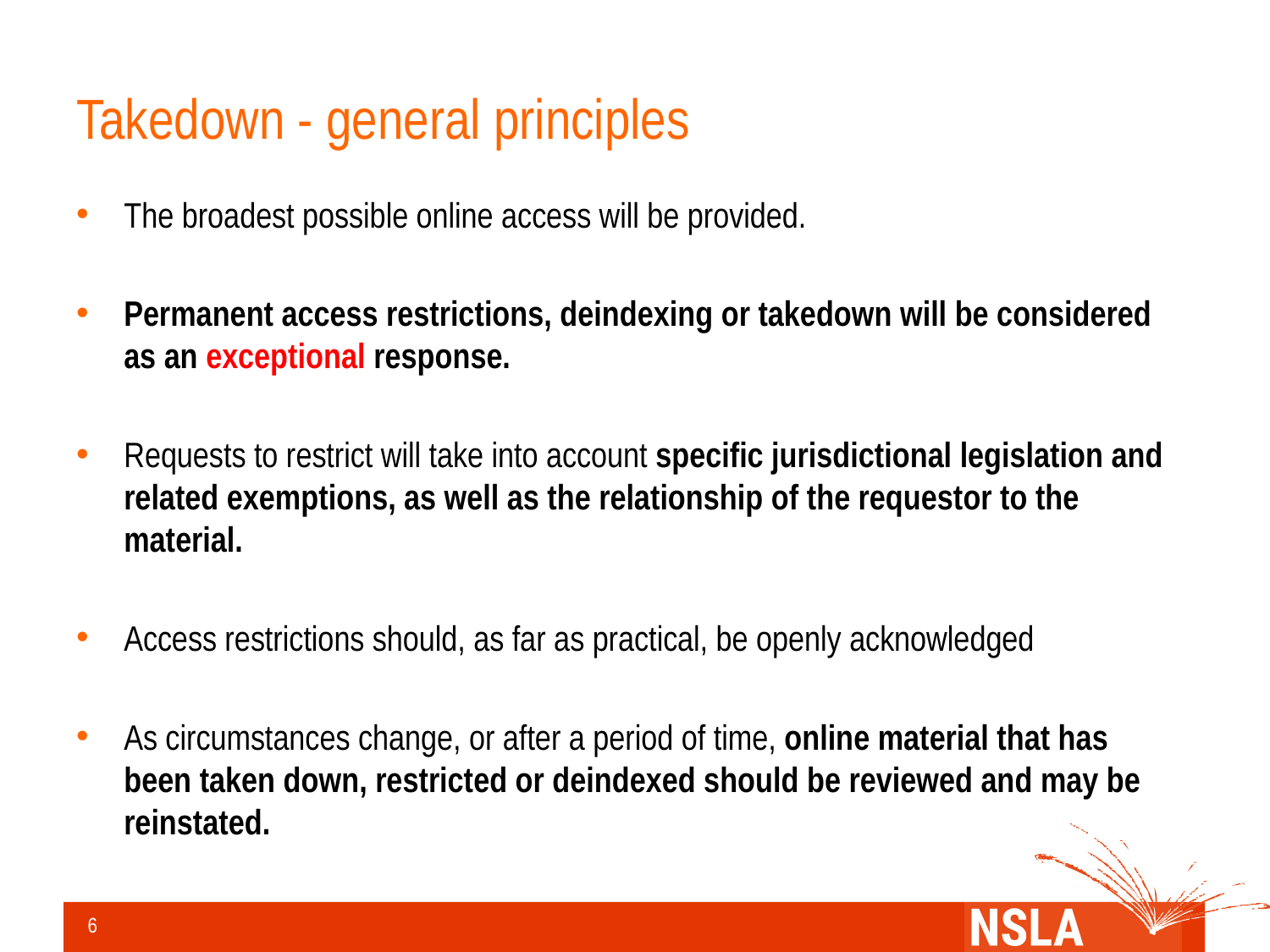

# Takedown - general principles
The broadest possible online access will be provided.

Permanent access restrictions, deindexing or takedown will be considered as an exceptional response.

Requests to restrict will take into account specific jurisdictional legislation and related exemptions, as well as the relationship of the requestor to the material.

Access restrictions should, as far as practical, be openly acknowledged

As circumstances change, or after a period of time, online material that has been taken down, restricted or deindexed should be reviewed and may be reinstated.